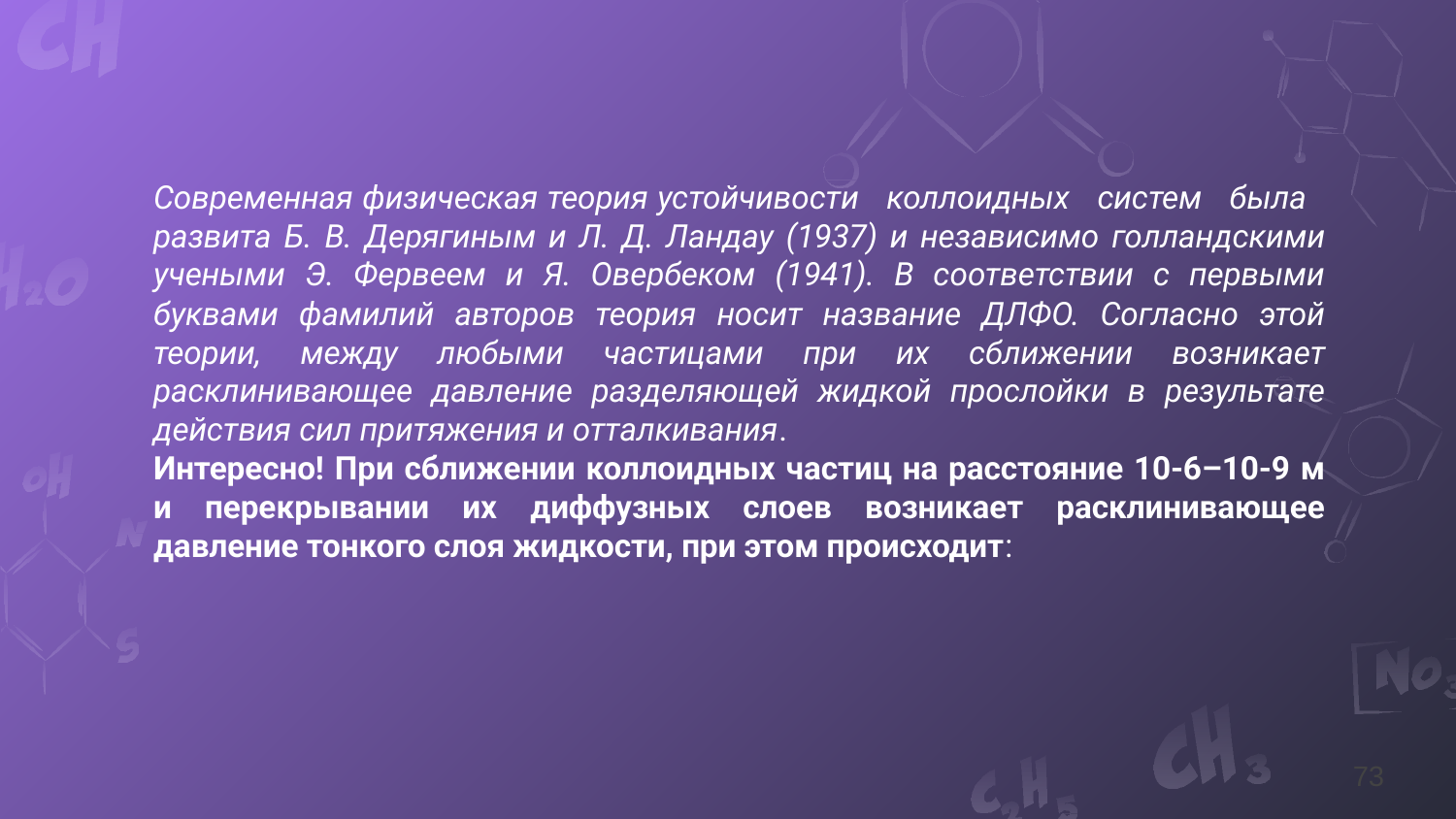

Современная физическая теория устойчивости   коллоидных   систем   была   развита Б. В. Дерягиным и Л. Д. Ландау (1937) и независимо голландскими учеными Э. Фервеем и Я. Овербеком (1941). В соответствии с первыми буквами фамилий авторов теория носит название ДЛФО. Согласно этой теории, между любыми частицами при их сближении возникает расклинивающее давление разделяющей жидкой прослойки в результате действия сил притяжения и отталкивания.
Интересно! При сближении коллоидных частиц на расстояние 10-6–10-9 м и перекрывании их диффузных слоев возникает расклинивающее давление тонкого слоя жидкости, при этом происходит:

73